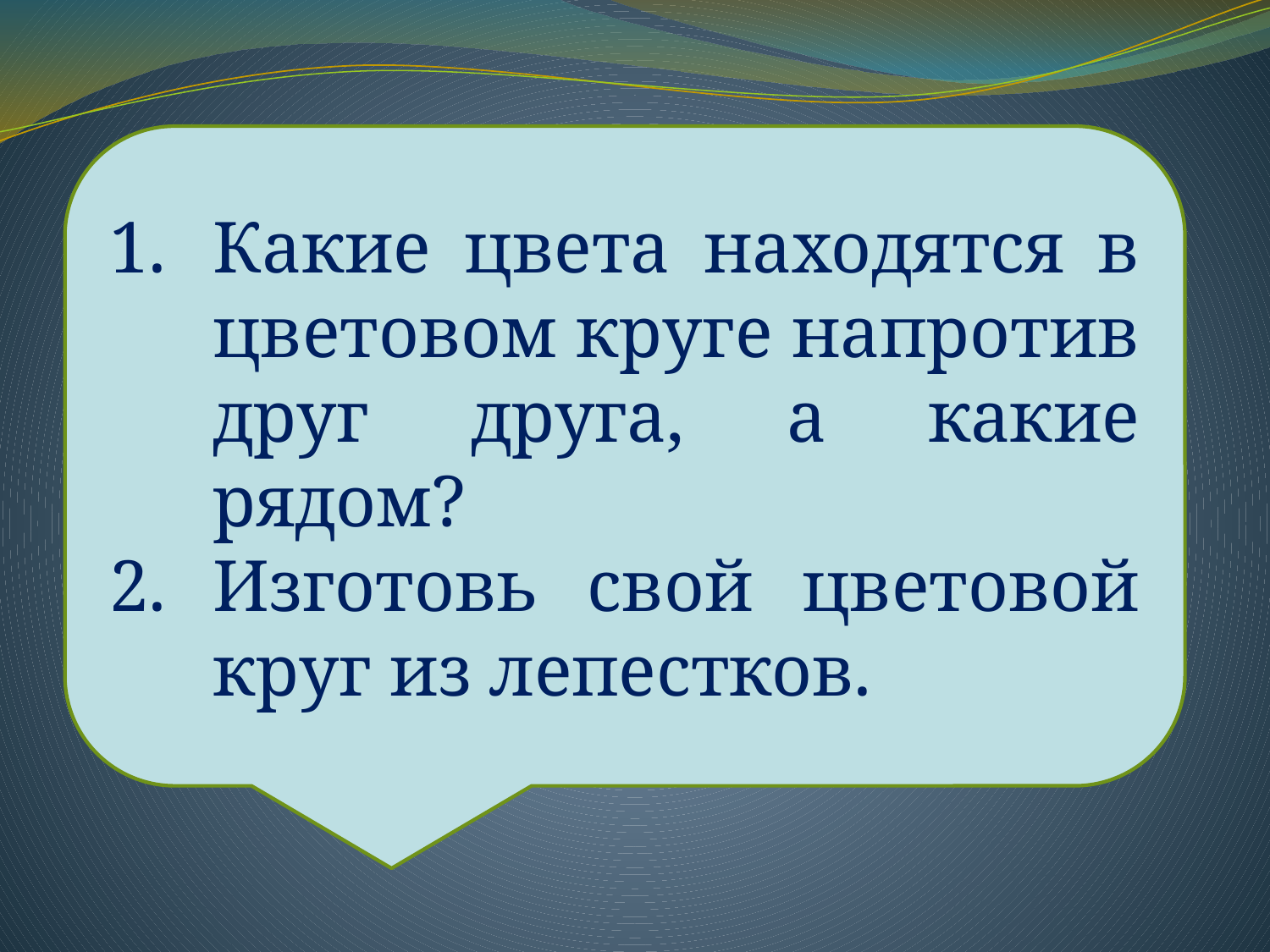

Какие цвета находятся в цветовом круге напротив друг друга, а какие рядом?
Изготовь свой цветовой круг из лепестков.
#